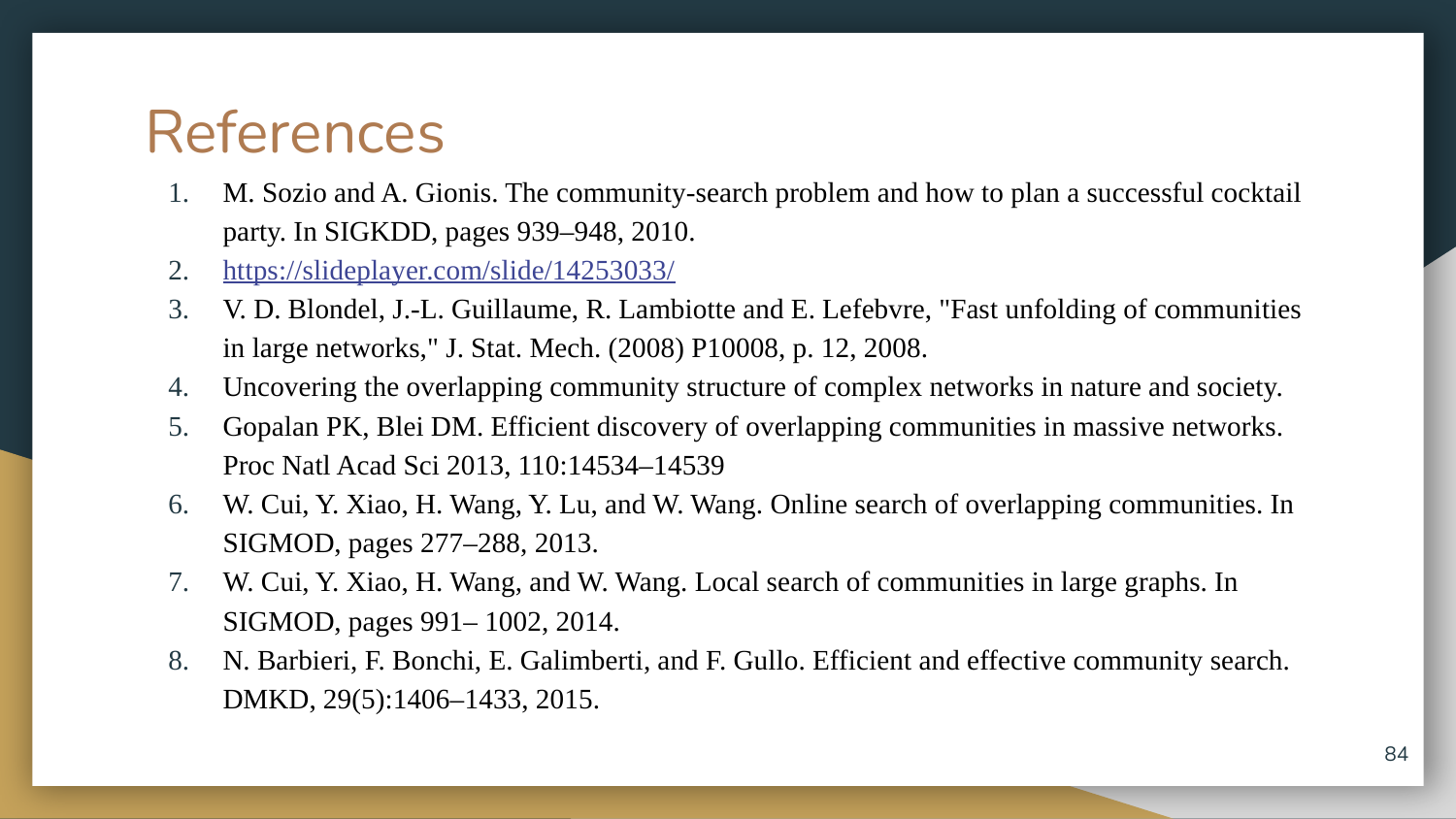

# References
M. Sozio and A. Gionis. The community-search problem and how to plan a successful cocktail party. In SIGKDD, pages 939–948, 2010.
https://slideplayer.com/slide/14253033/
V. D. Blondel, J.-L. Guillaume, R. Lambiotte and E. Lefebvre, "Fast unfolding of communities in large networks," J. Stat. Mech. (2008) P10008, p. 12, 2008.
Uncovering the overlapping community structure of complex networks in nature and society.
Gopalan PK, Blei DM. Efficient discovery of overlapping communities in massive networks. Proc Natl Acad Sci 2013, 110:14534–14539
W. Cui, Y. Xiao, H. Wang, Y. Lu, and W. Wang. Online search of overlapping communities. In SIGMOD, pages 277–288, 2013.
W. Cui, Y. Xiao, H. Wang, and W. Wang. Local search of communities in large graphs. In SIGMOD, pages 991– 1002, 2014.
N. Barbieri, F. Bonchi, E. Galimberti, and F. Gullo. Efficient and effective community search. DMKD, 29(5):1406–1433, 2015.
84